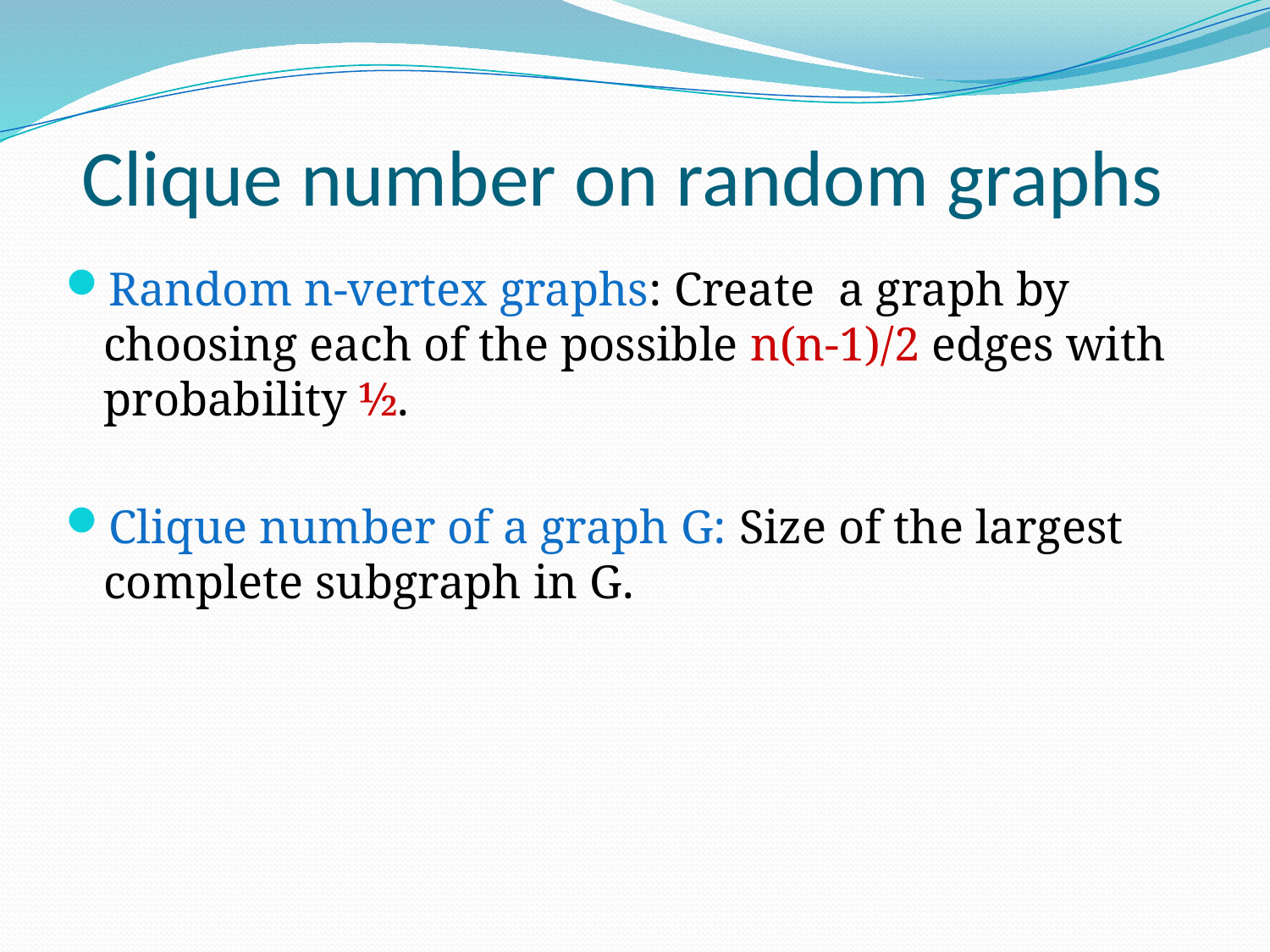

# Clique number on random graphs
Random n-vertex graphs: Create  a graph by choosing each of the possible n(n-1)/2 edges with probability ½.

Clique number of a graph G: Size of the largest complete subgraph in G.